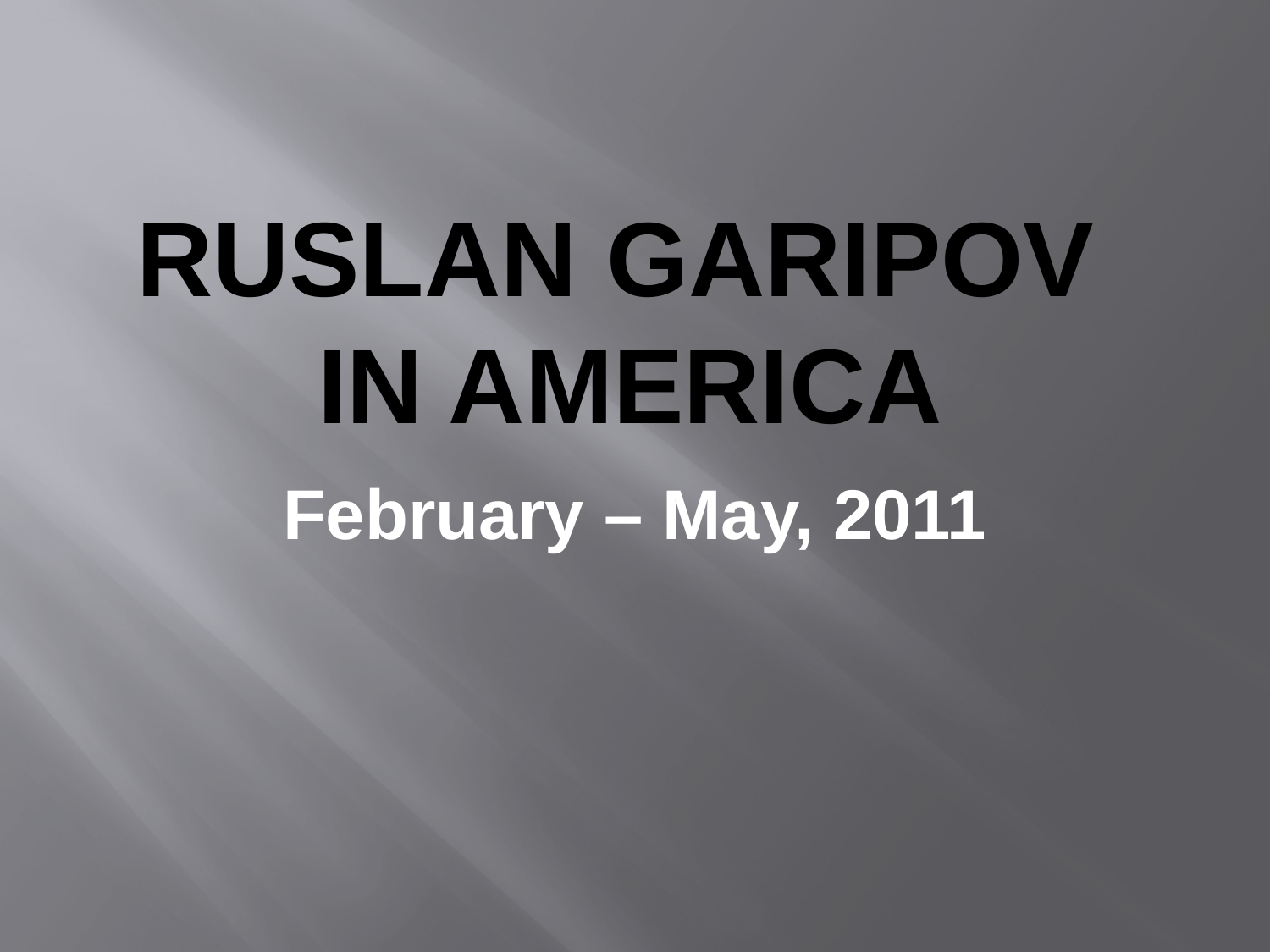

# Ruslan Garipov in America
February – May, 2011